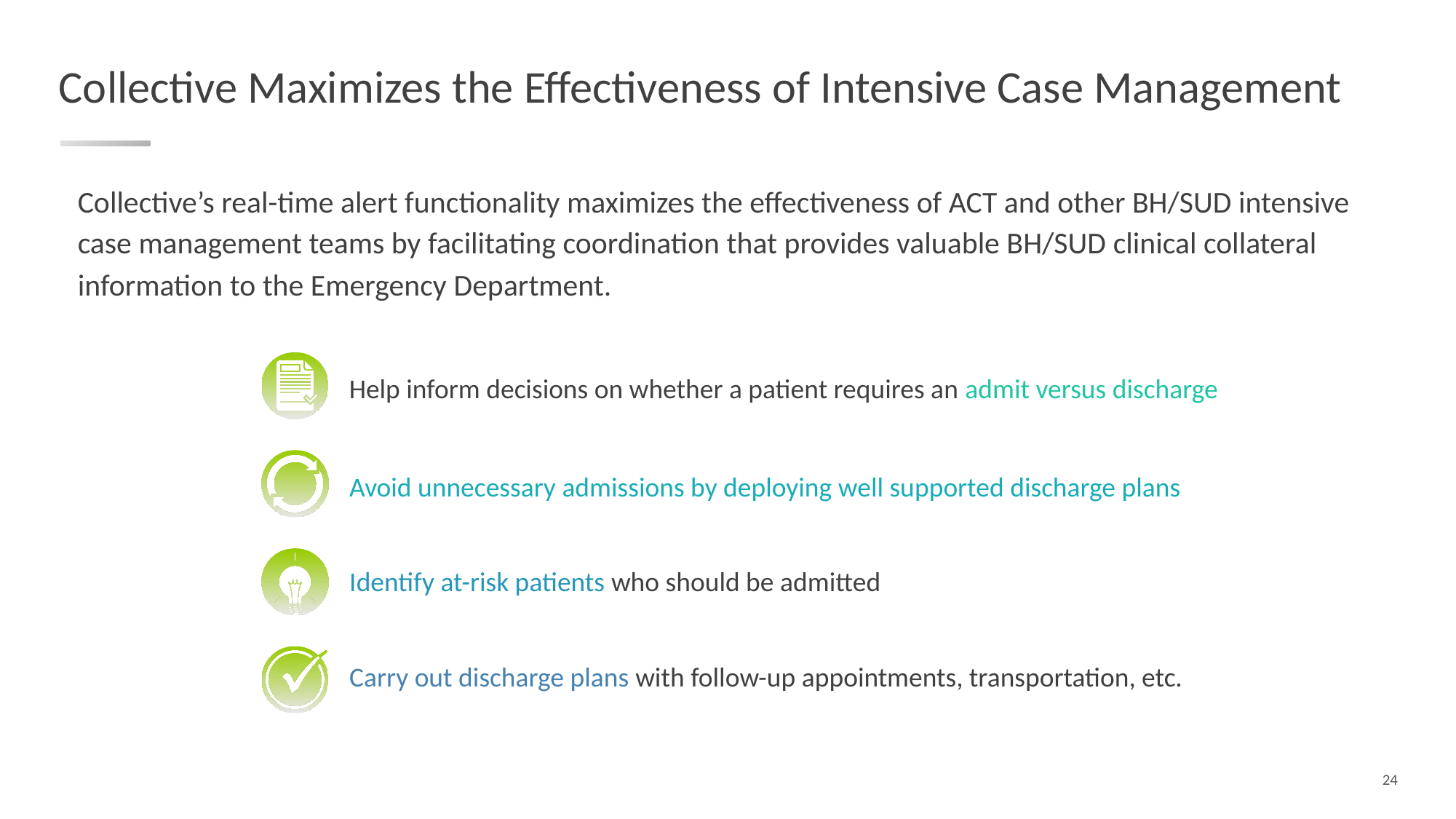

Collective Maximizes the Effectiveness of Intensive Case Management
Collective’s real-time alert functionality maximizes the effectiveness of ACT and other BH/SUD intensive case management teams by facilitating coordination that provides valuable BH/SUD clinical collateral information to the Emergency Department.

Help inform decisions on whether a patient requires an admit versus discharge
Avoid unnecessary admissions by deploying well supported discharge plans
Identify at-risk patients who should be admitted
Carry out discharge plans with follow-up appointments, transportation, etc.
24